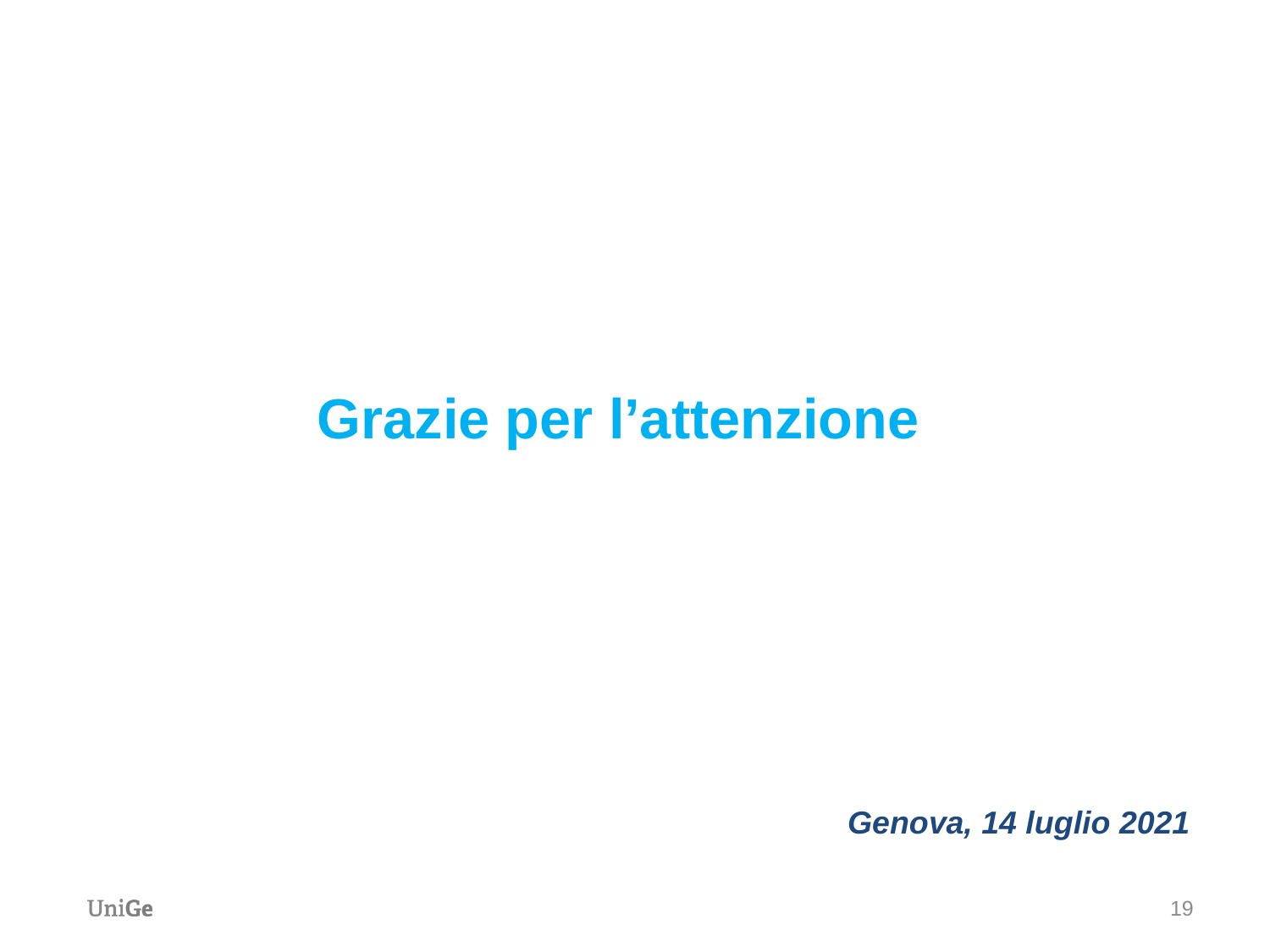

Grazie per l’attenzione
Genova, 14 luglio 2021
19